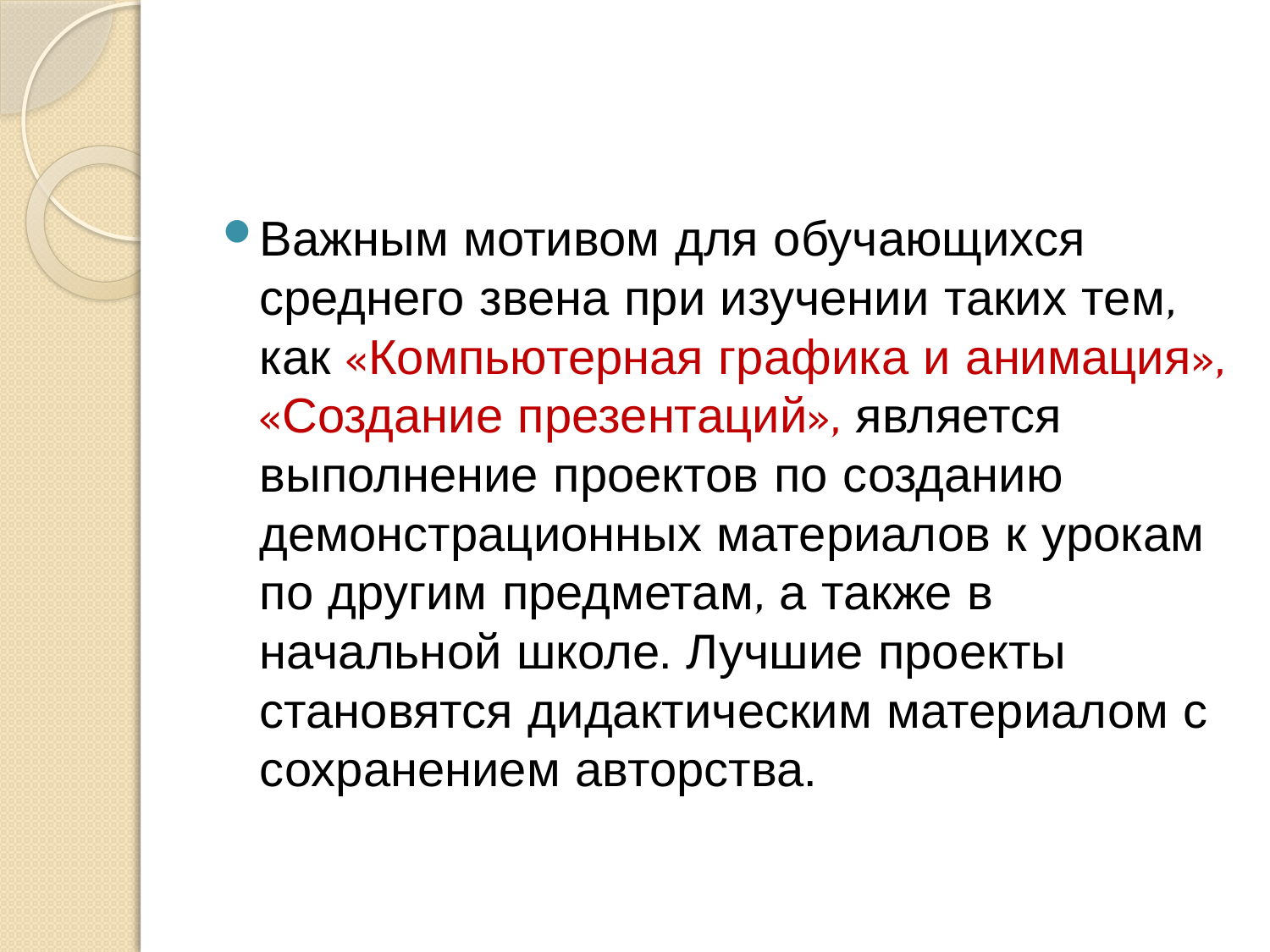

#
Важным мотивом для обучающихся среднего звена при изучении таких тем, как «Компьютерная графика и анимация», «Создание презентаций», является выполнение проектов по созданию демонстрационных материалов к урокам по другим предметам, а также в начальной школе. Лучшие проекты становятся дидактическим материалом с сохранением авторства.